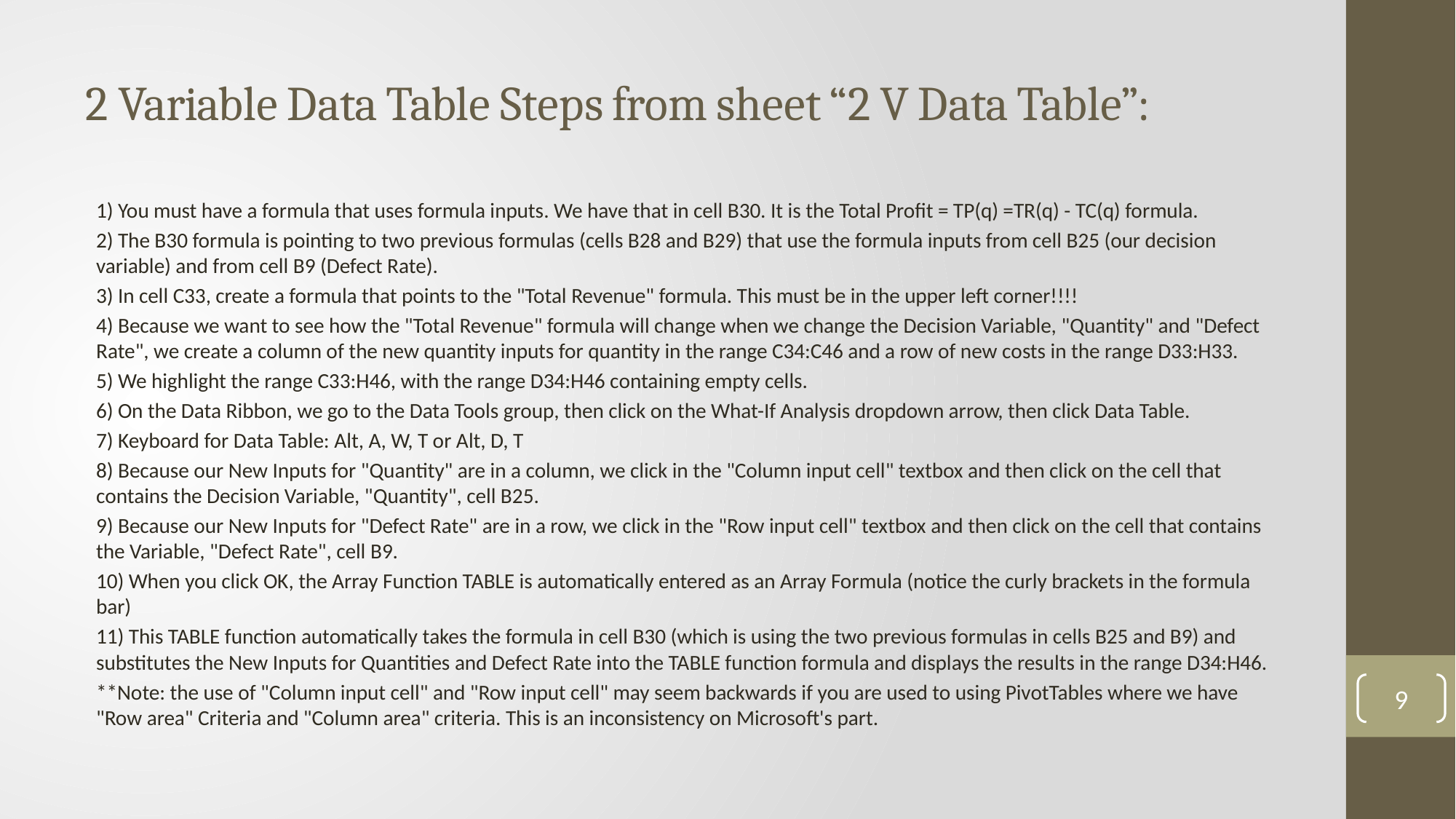

# 2 Variable Data Table Steps from sheet “2 V Data Table”:
1) You must have a formula that uses formula inputs. We have that in cell B30. It is the Total Profit = TP(q) =TR(q) - TC(q) formula.
2) The B30 formula is pointing to two previous formulas (cells B28 and B29) that use the formula inputs from cell B25 (our decision variable) and from cell B9 (Defect Rate).
3) In cell C33, create a formula that points to the "Total Revenue" formula. This must be in the upper left corner!!!!
4) Because we want to see how the "Total Revenue" formula will change when we change the Decision Variable, "Quantity" and "Defect Rate", we create a column of the new quantity inputs for quantity in the range C34:C46 and a row of new costs in the range D33:H33.
5) We highlight the range C33:H46, with the range D34:H46 containing empty cells.
6) On the Data Ribbon, we go to the Data Tools group, then click on the What-If Analysis dropdown arrow, then click Data Table.
7) Keyboard for Data Table: Alt, A, W, T or Alt, D, T
8) Because our New Inputs for "Quantity" are in a column, we click in the "Column input cell" textbox and then click on the cell that contains the Decision Variable, "Quantity", cell B25.
9) Because our New Inputs for "Defect Rate" are in a row, we click in the "Row input cell" textbox and then click on the cell that contains the Variable, "Defect Rate", cell B9.
10) When you click OK, the Array Function TABLE is automatically entered as an Array Formula (notice the curly brackets in the formula bar)
11) This TABLE function automatically takes the formula in cell B30 (which is using the two previous formulas in cells B25 and B9) and substitutes the New Inputs for Quantities and Defect Rate into the TABLE function formula and displays the results in the range D34:H46.
**Note: the use of "Column input cell" and "Row input cell" may seem backwards if you are used to using PivotTables where we have "Row area" Criteria and "Column area" criteria. This is an inconsistency on Microsoft's part.

9